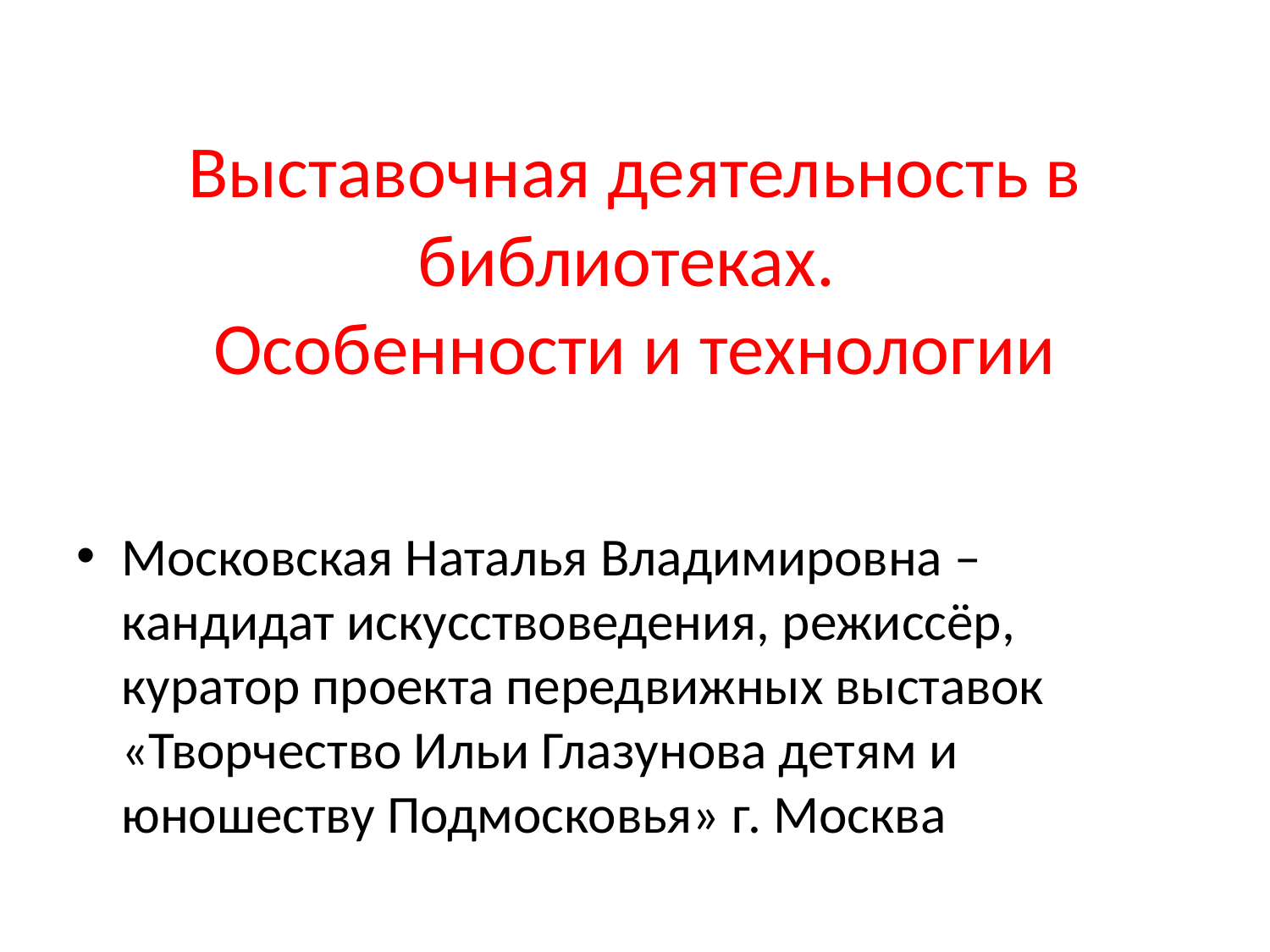

# Выставочная деятельность в библиотеках. Особенности и технологии
Московская Наталья Владимировна – кандидат искусствоведения, режиссёр, куратор проекта передвижных выставок «Творчество Ильи Глазунова детям и юношеству Подмосковья» г. Москва